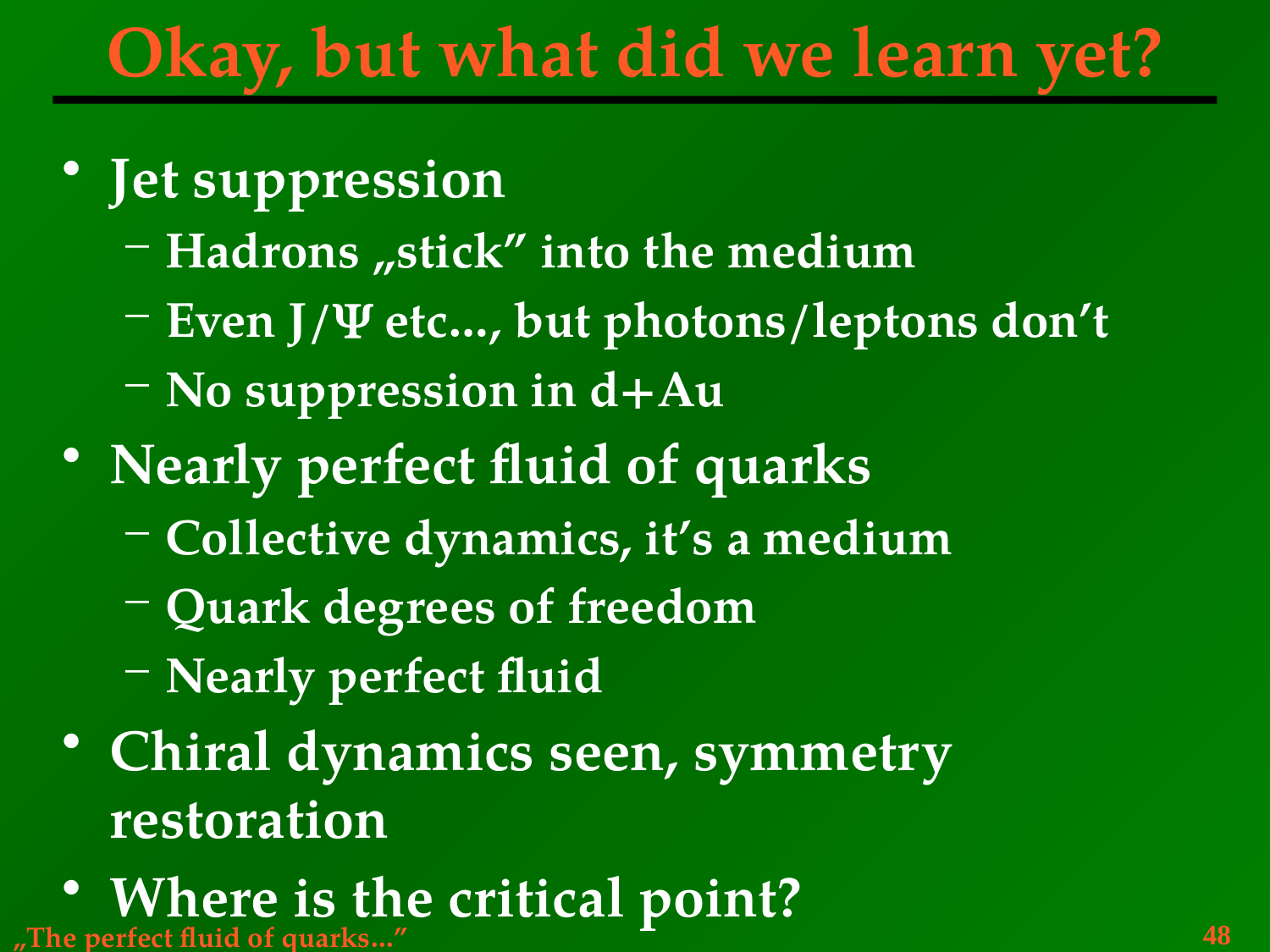

# Okay, but what did we learn yet?
Jet suppression
Hadrons „stick” into the medium
Even J/Ψ etc…, but photons/leptons don’t
No suppression in d+Au
Nearly perfect fluid of quarks
Collective dynamics, it’s a medium
Quark degrees of freedom
Nearly perfect fluid
Chiral dynamics seen, symmetry restoration
Where is the critical point?
48